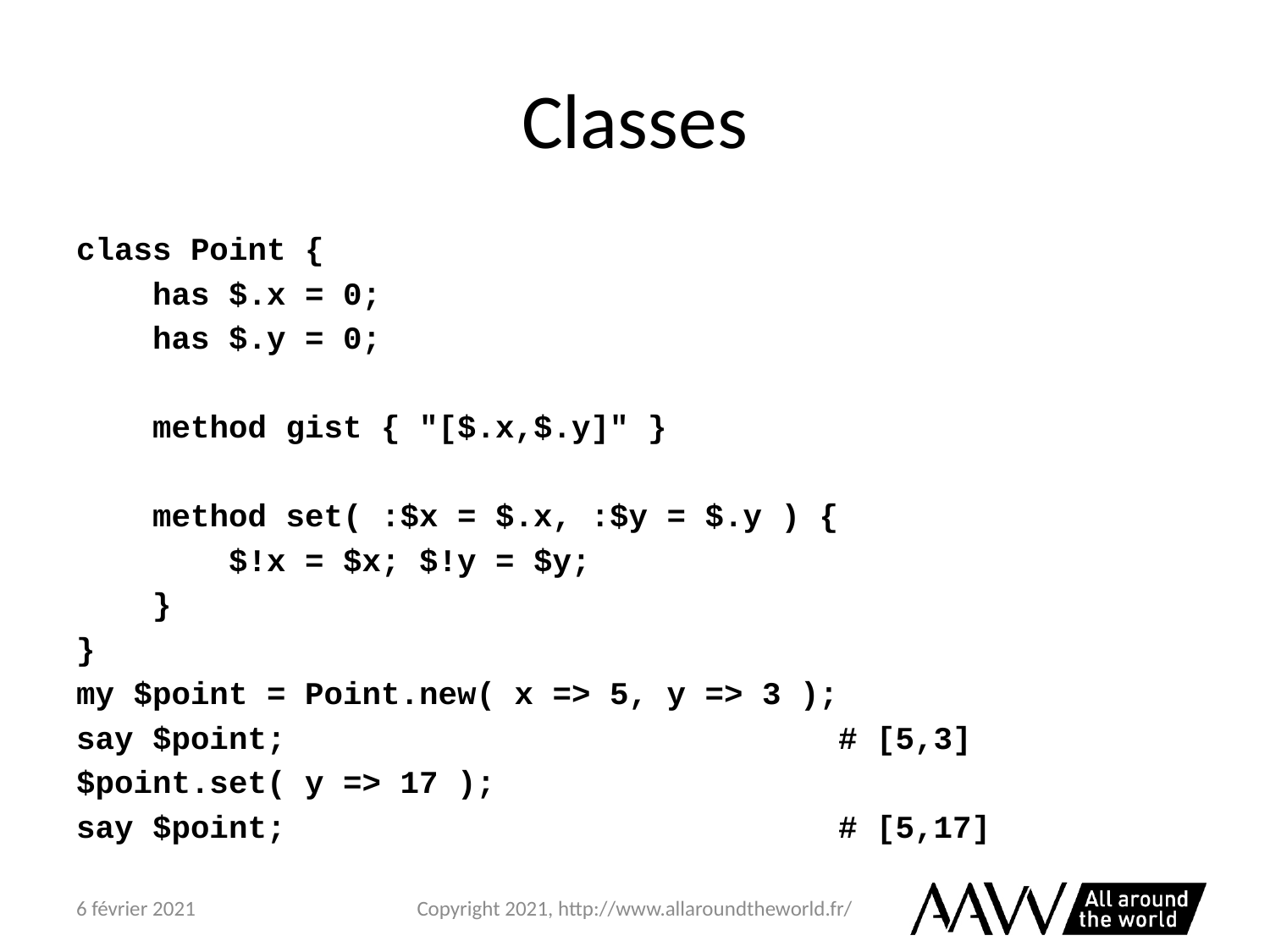

# Classes
class Point {
    has $.x = 0;
    has $.y = 0;

    method gist { "[$.x,$.y]" }

    method set( :$x = $.x, :$y = $.y ) {
        $!x = $x; $!y = $y;
    }
}
my $point = Point.new( x => 5, y => 3 );
say $point;                             # [5,3]
$point.set( y => 17 );
say $point;                             # [5,17]
6 février 2021
Copyright 2021, http://www.allaroundtheworld.fr/